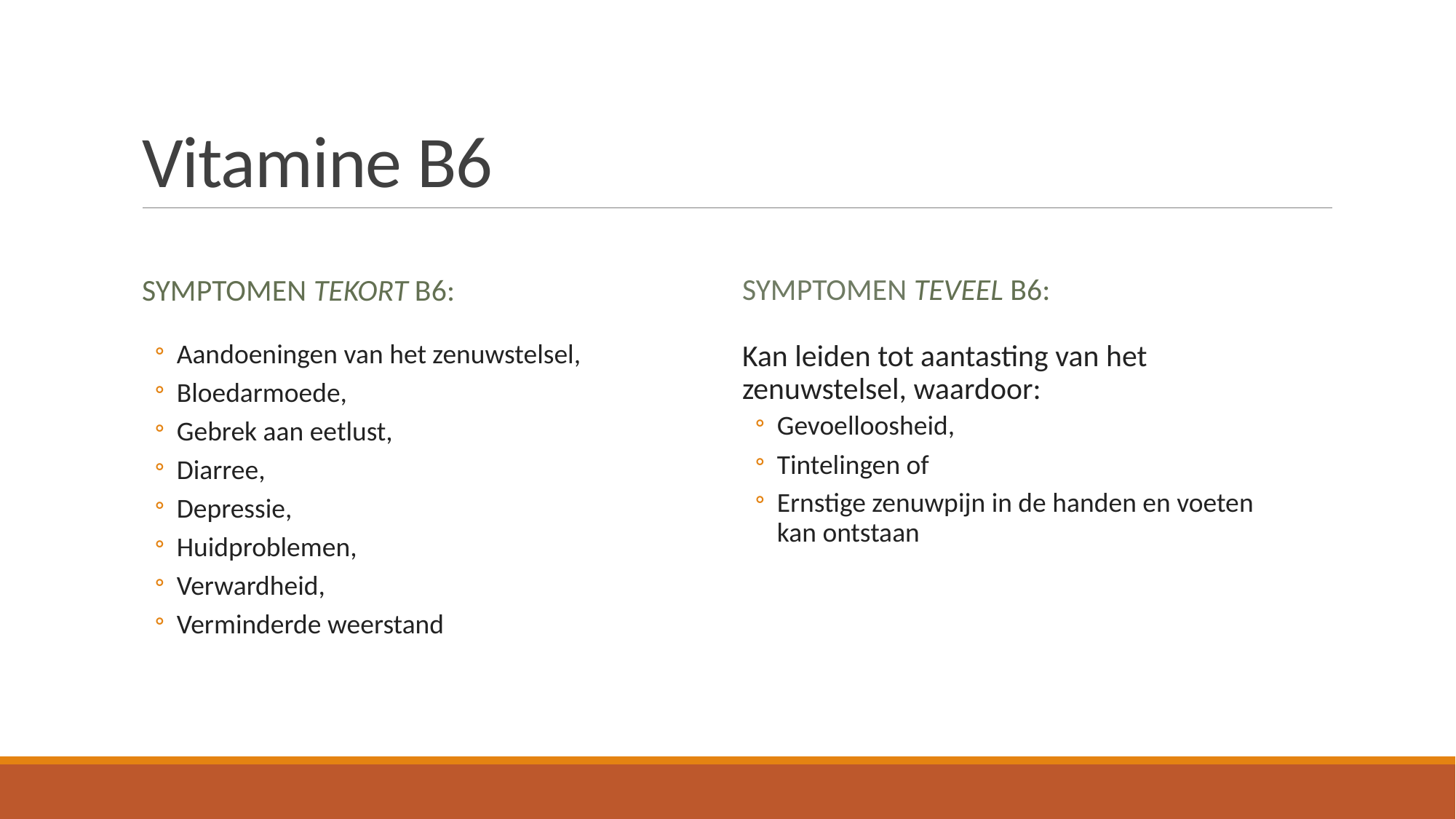

# Vitamine B6
Symptomen tekort B6:

Symptomen teveel B6:

Aandoeningen van het zenuwstelsel,
Bloedarmoede,
Gebrek aan eetlust,
Diarree,
Depressie,
Huidproblemen,
Verwardheid,
Verminderde weerstand

Kan leiden tot aantasting van het zenuwstelsel, waardoor:
Gevoelloosheid,
Tintelingen of
Ernstige zenuwpijn in de handen en voeten kan ontstaan